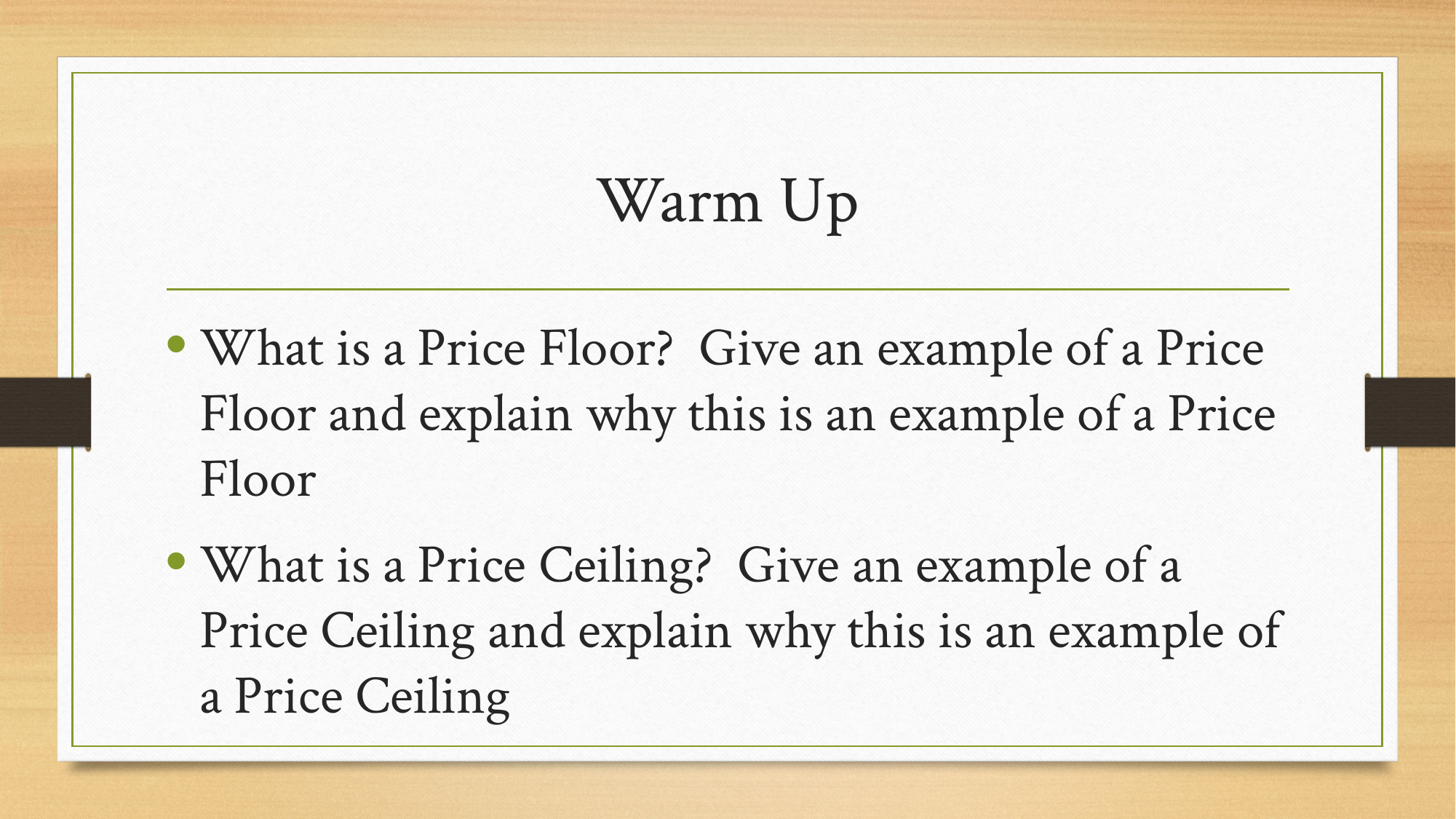

# Warm Up
What is a Price Floor?  Give an example of a Price Floor and explain why this is an example of a Price Floor
What is a Price Ceiling?  Give an example of a Price Ceiling and explain why this is an example of a Price Ceiling